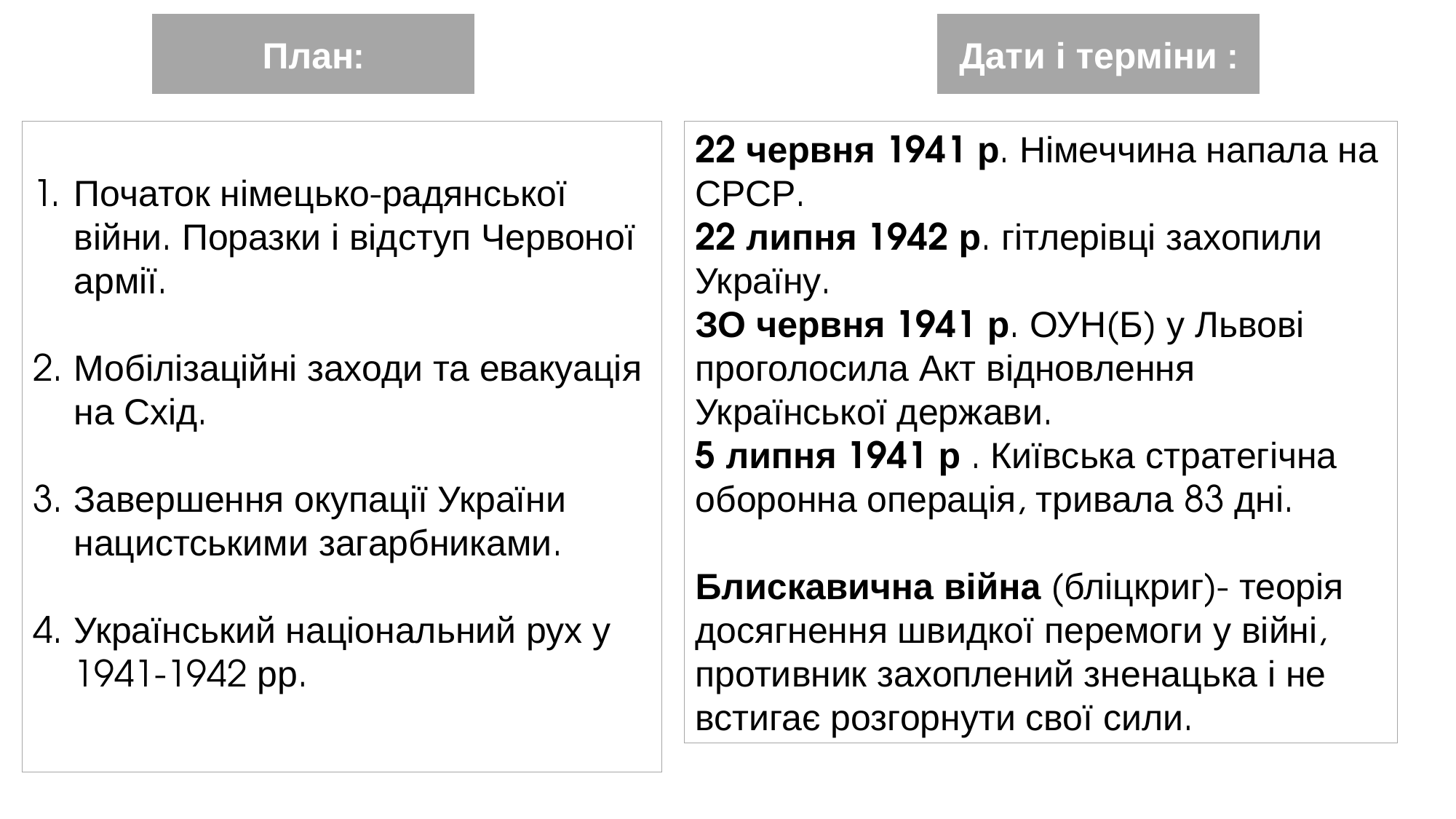

План:
Дати і терміни :

Початок німецько-радянської війни. Поразки і відступ Червоної армії.

Мобілізаційні заходи та евакуація на Схід.

Завершення окупації України нацистськими загарбниками.

Український національний рух у 1941-1942 рр.

22 червня 1941 р. Німеччина напала на СРСР.
22 липня 1942 р. гітлерівці захопили Україну.
ЗО червня 1941 р. ОУН(Б) у Львові проголосила Акт відновлення Української держави.
5 липня 1941 р . Київська стратегічна оборонна операція, тривала 83 дні.

Блискавична війна (бліцкриг)- теорія досягнення швидкої перемоги у війні, противник захоплений зненацька і не встигає розгорнути свої сили.